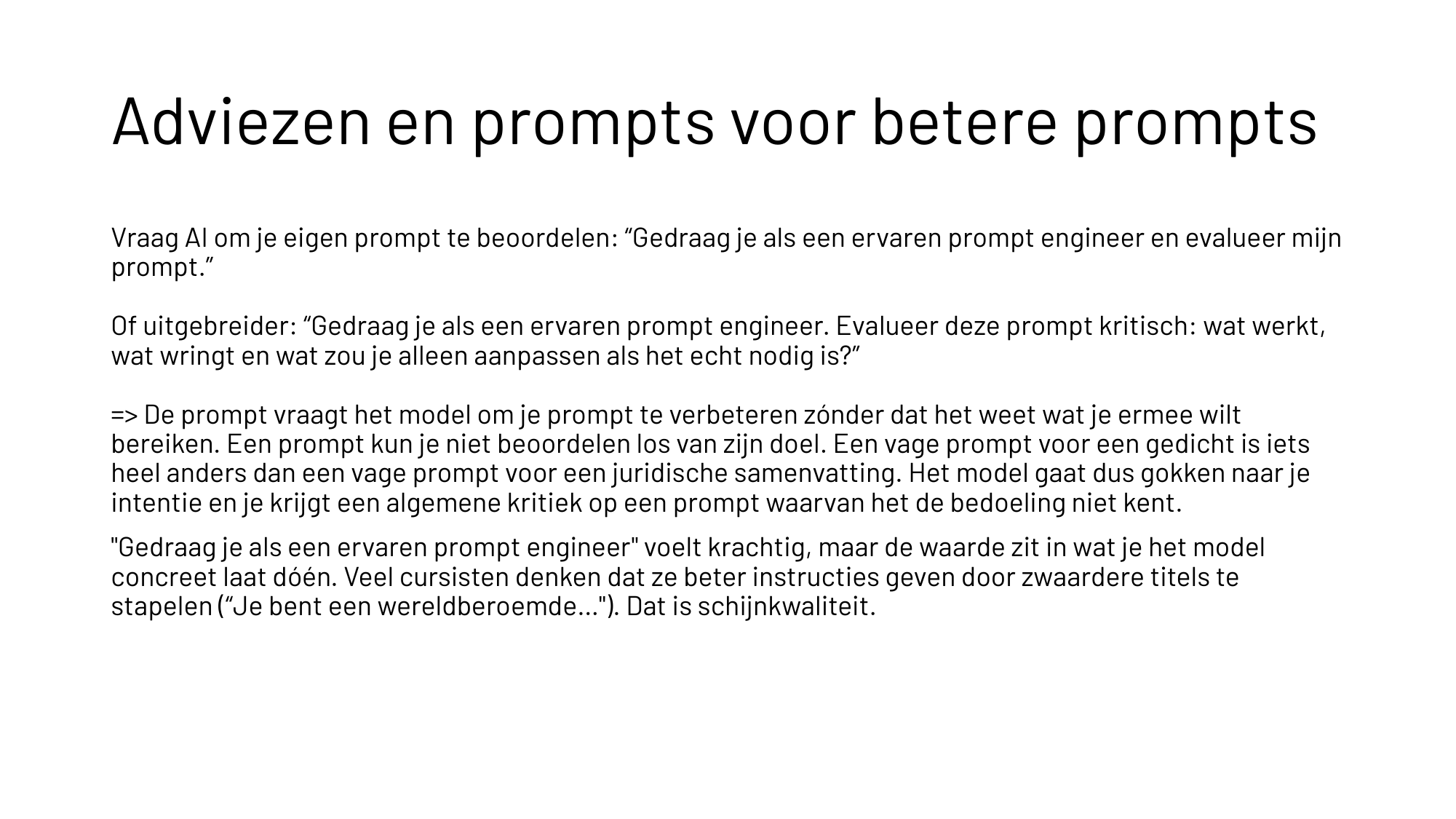

# Adviezen en prompts voor betere prompts
Vraag AI om je eigen prompt te beoordelen: “Gedraag je als een ervaren prompt engineer en evalueer mijn prompt.”
Of uitgebreider: “Gedraag je als een ervaren prompt engineer. Evalueer deze prompt kritisch: wat werkt, wat wringt en wat zou je alleen aanpassen als het echt nodig is?”
=> De prompt vraagt het model om je prompt te verbeteren zónder dat het weet wat je ermee wilt bereiken. Een prompt kun je niet beoordelen los van zijn doel. Een vage prompt voor een gedicht is iets heel anders dan een vage prompt voor een juridische samenvatting. Het model gaat dus gokken naar je intentie en je krijgt een algemene kritiek op een prompt waarvan het de bedoeling niet kent.
"Gedraag je als een ervaren prompt engineer" voelt krachtig, maar de waarde zit in wat je het model concreet laat dóén. Veel cursisten denken dat ze beter instructies geven door zwaardere titels te stapelen (“Je bent een wereldberoemde…"). Dat is schijnkwaliteit.